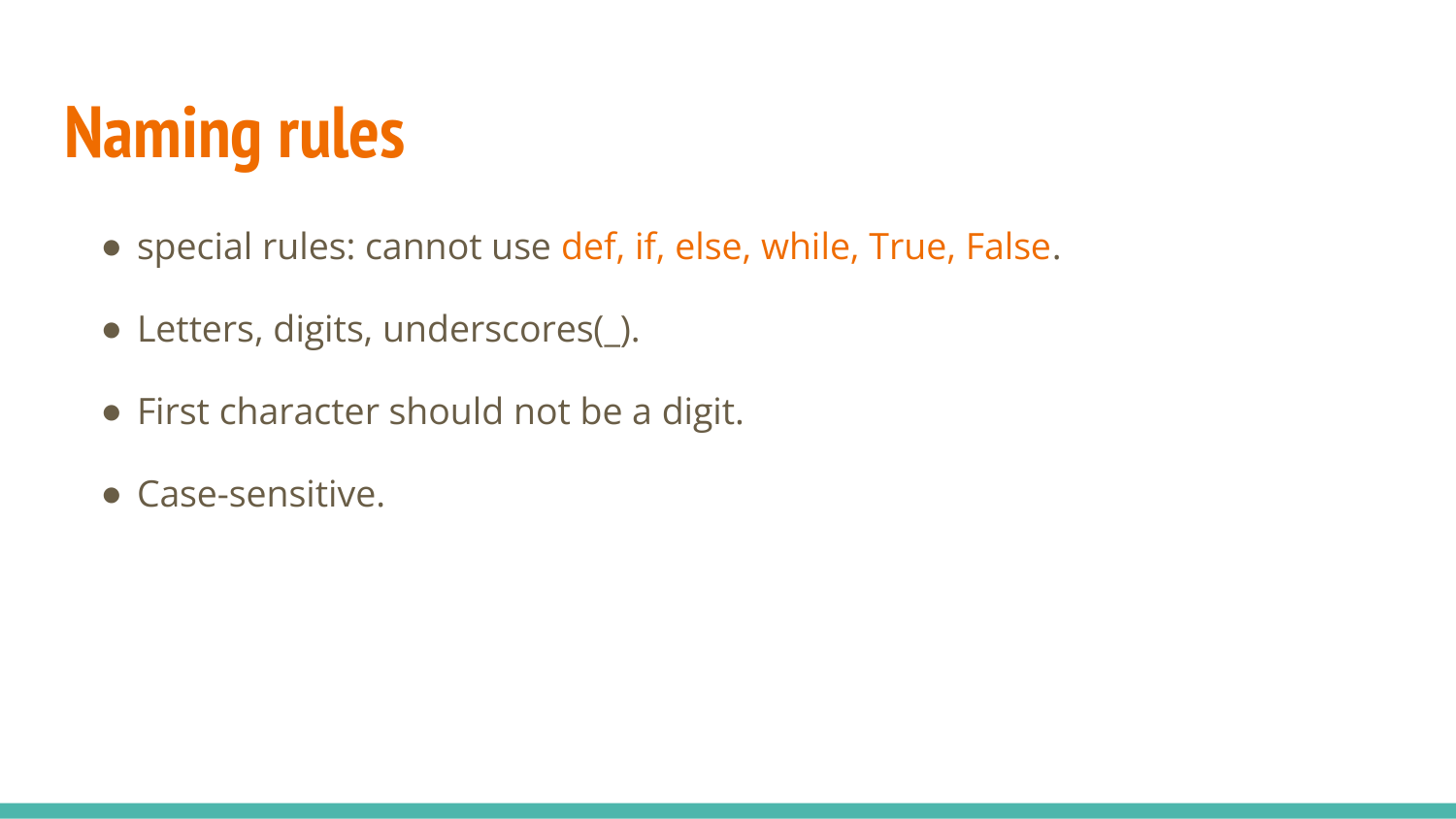

# Naming rules
special rules: cannot use def, if, else, while, True, False.
Letters, digits, underscores(_).
First character should not be a digit.
Case-sensitive.